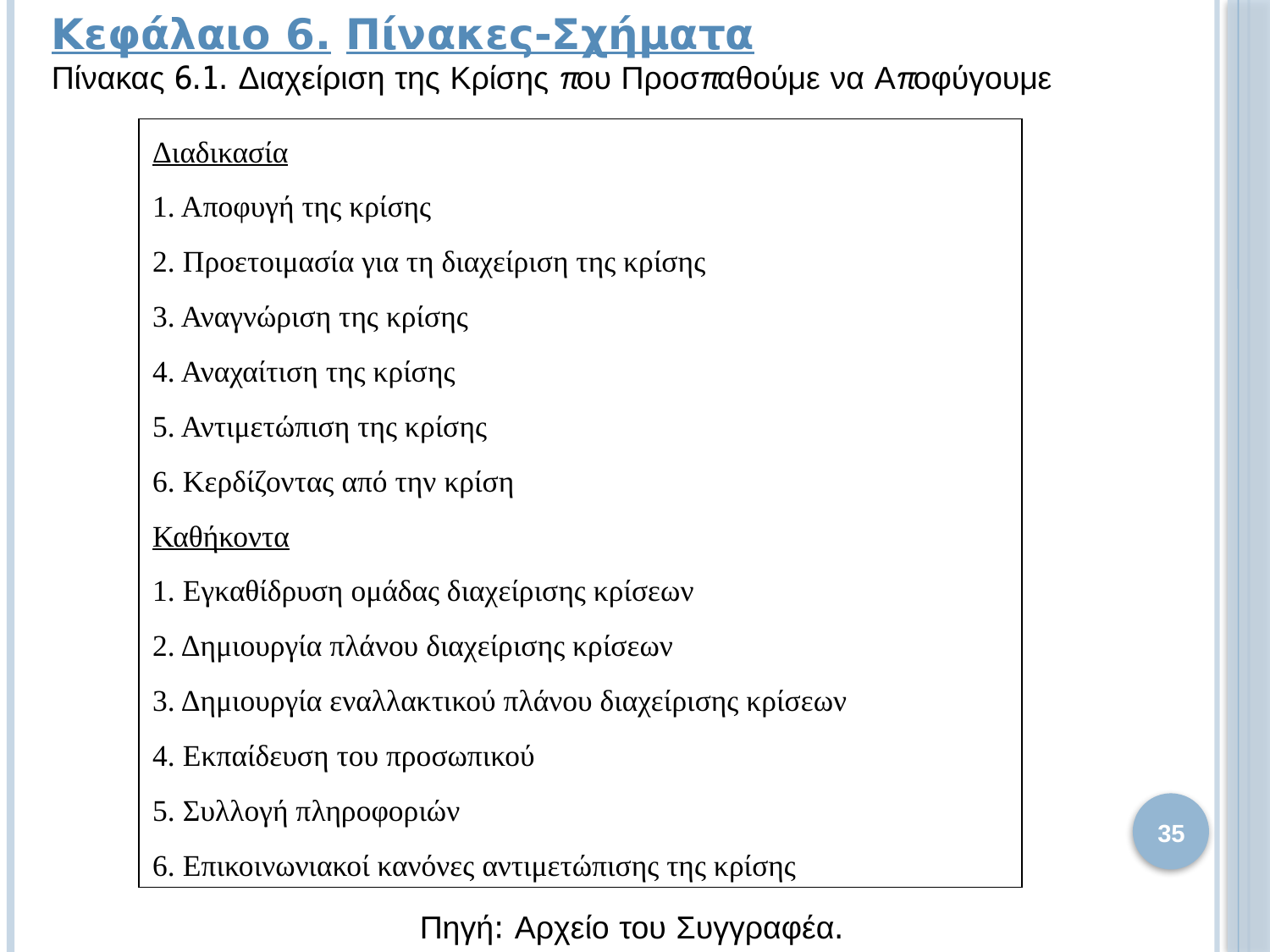

Κεφάλαιο 6. Πίνακες-Σχήματα
Πίνακας 6.1. Διαχείριση της Κρίσης που Προσπαθούμε να Αποφύγουμε
| Διαδικασία |
| --- |
| 1. Αποφυγή της κρίσης |
| 2. Προετοιμασία για τη διαχείριση της κρίσης |
| 3. Αναγνώριση της κρίσης |
| 4. Αναχαίτιση της κρίσης |
| 5. Αντιμετώπιση της κρίσης |
| 6. Κερδίζοντας από την κρίση |
| Καθήκοντα |
| 1. Εγκαθίδρυση ομάδας διαχείρισης κρίσεων |
| 2. Δημιουργία πλάνου διαχείρισης κρίσεων |
| 3. Δημιουργία εναλλακτικού πλάνου διαχείρισης κρίσεων |
| 4. Εκπαίδευση του προσωπικού |
| 5. Συλλογή πληροφοριών |
| 6. Επικοινωνιακοί κανόνες αντιμετώπισης της κρίσης |
35
Πηγή: Αρχείο του Συγγραφέα.